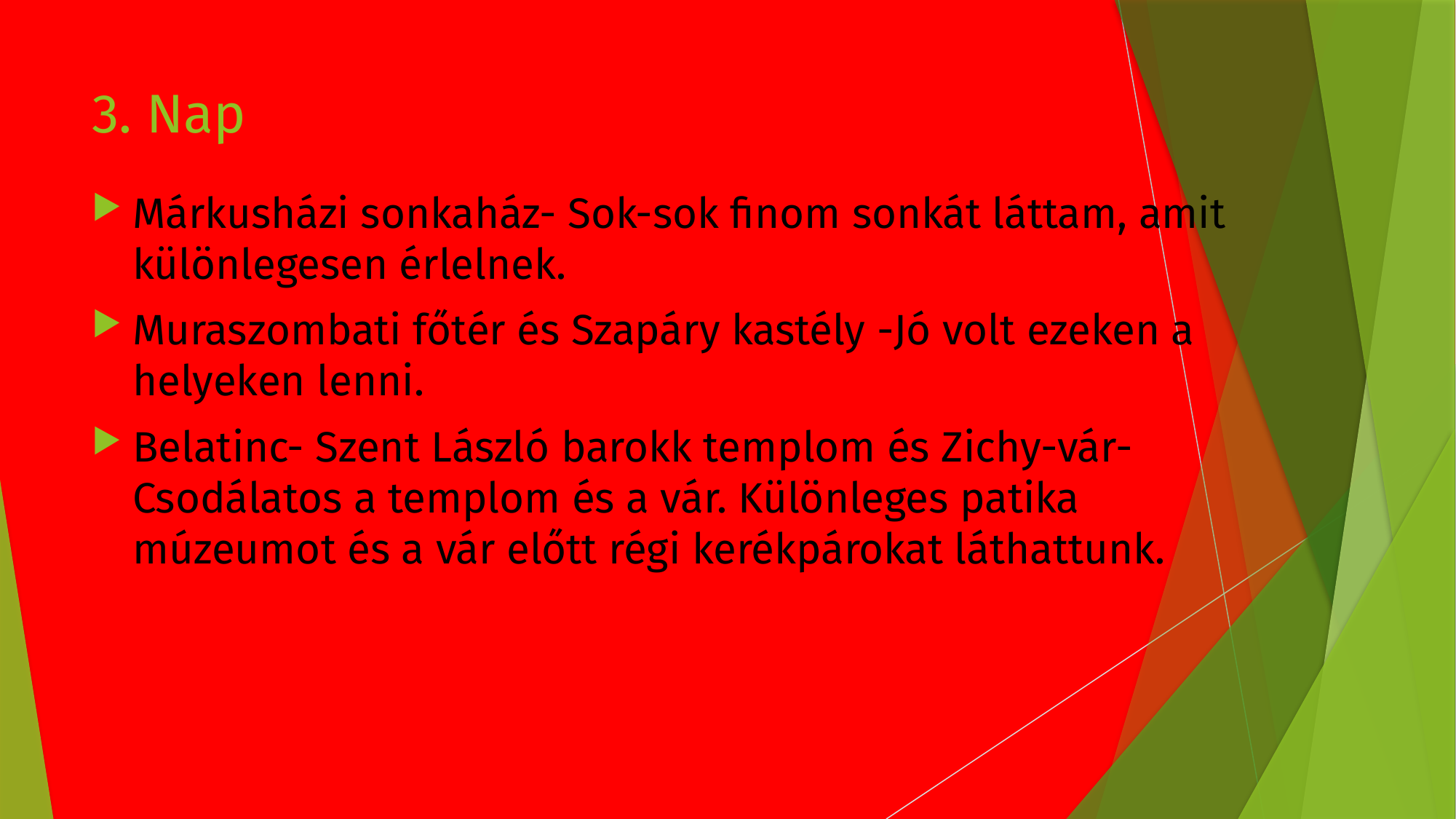

# 3. Nap
Márkusházi sonkaház- Sok-sok finom sonkát láttam, amit különlegesen érlelnek.
Muraszombati főtér és Szapáry kastély -Jó volt ezeken a helyeken lenni.
Belatinc- Szent László barokk templom és Zichy-vár- Csodálatos a templom és a vár. Különleges patika múzeumot és a vár előtt régi kerékpárokat láthattunk.